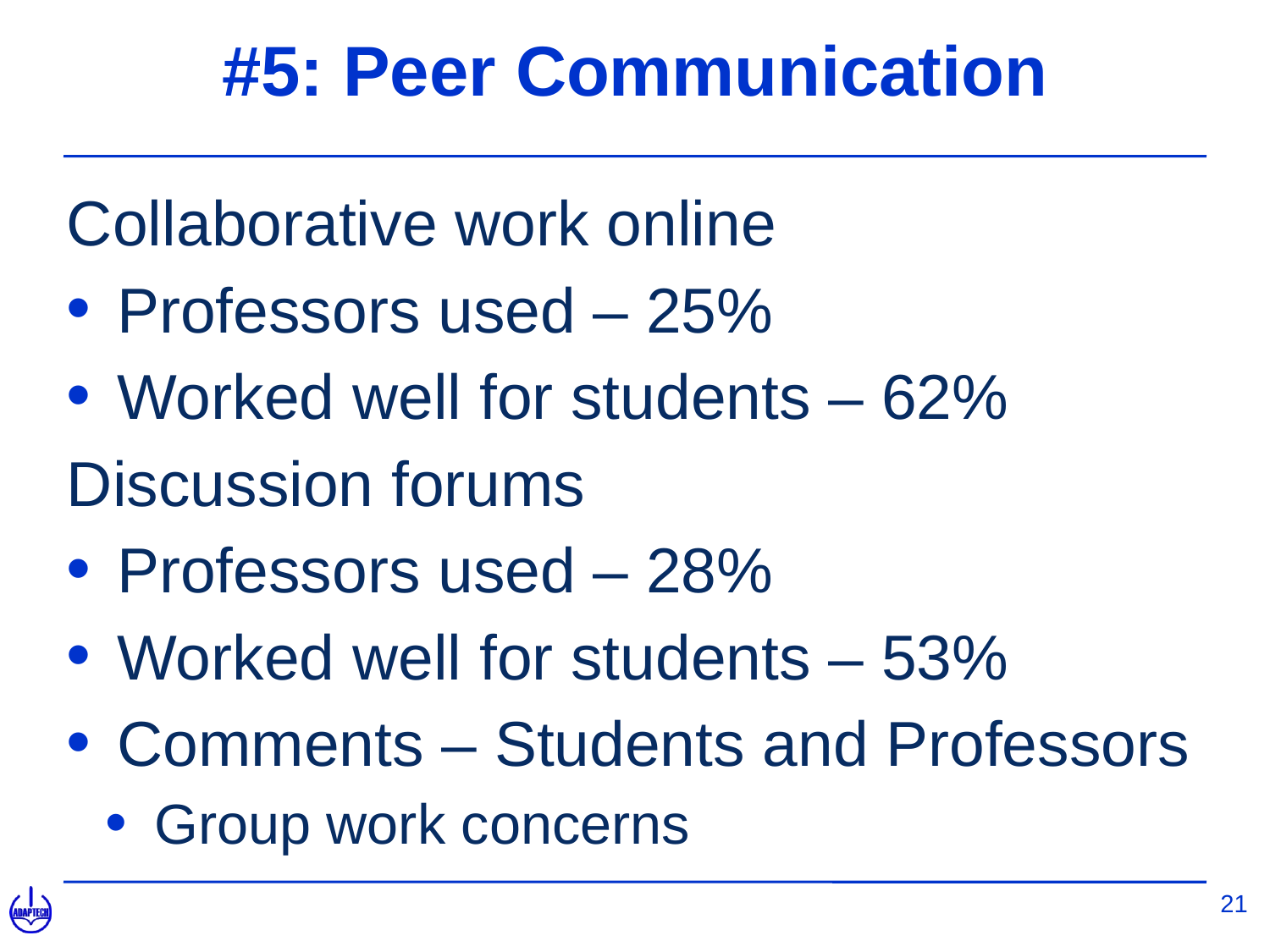

# #5: Peer Communication
Collaborative work online
Professors used – 25%
Worked well for students – 62%
Discussion forums
Professors used – 28%
Worked well for students – 53%
Comments – Students and Professors
Group work concerns

21